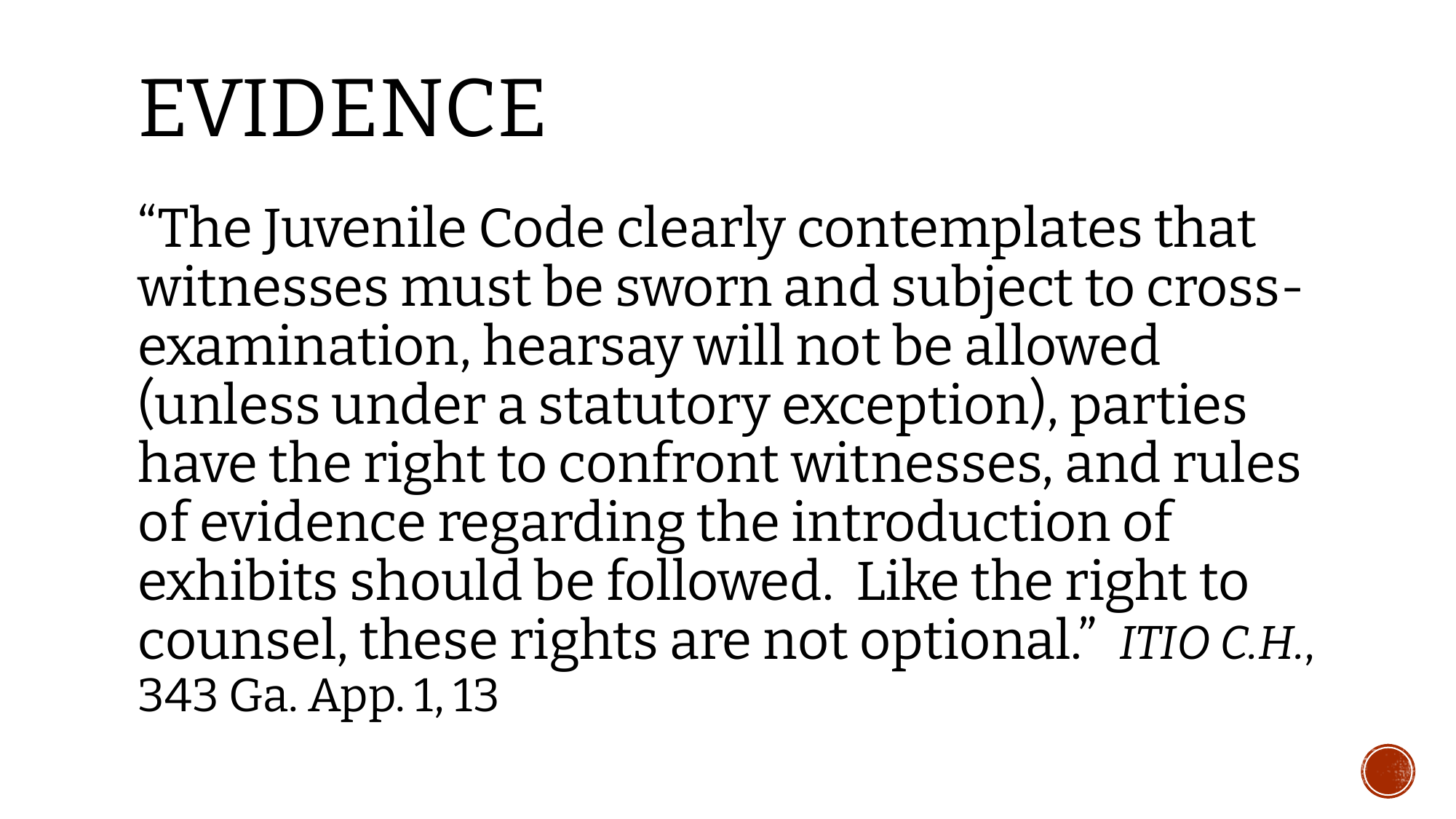

# evidence
“The Juvenile Code clearly contemplates that witnesses must be sworn and subject to cross-examination, hearsay will not be allowed (unless under a statutory exception), parties have the right to confront witnesses, and rules of evidence regarding the introduction of exhibits should be followed.  Like the right to counsel, these rights are not optional.”  ITIO C.H., 343 Ga. App. 1, 13